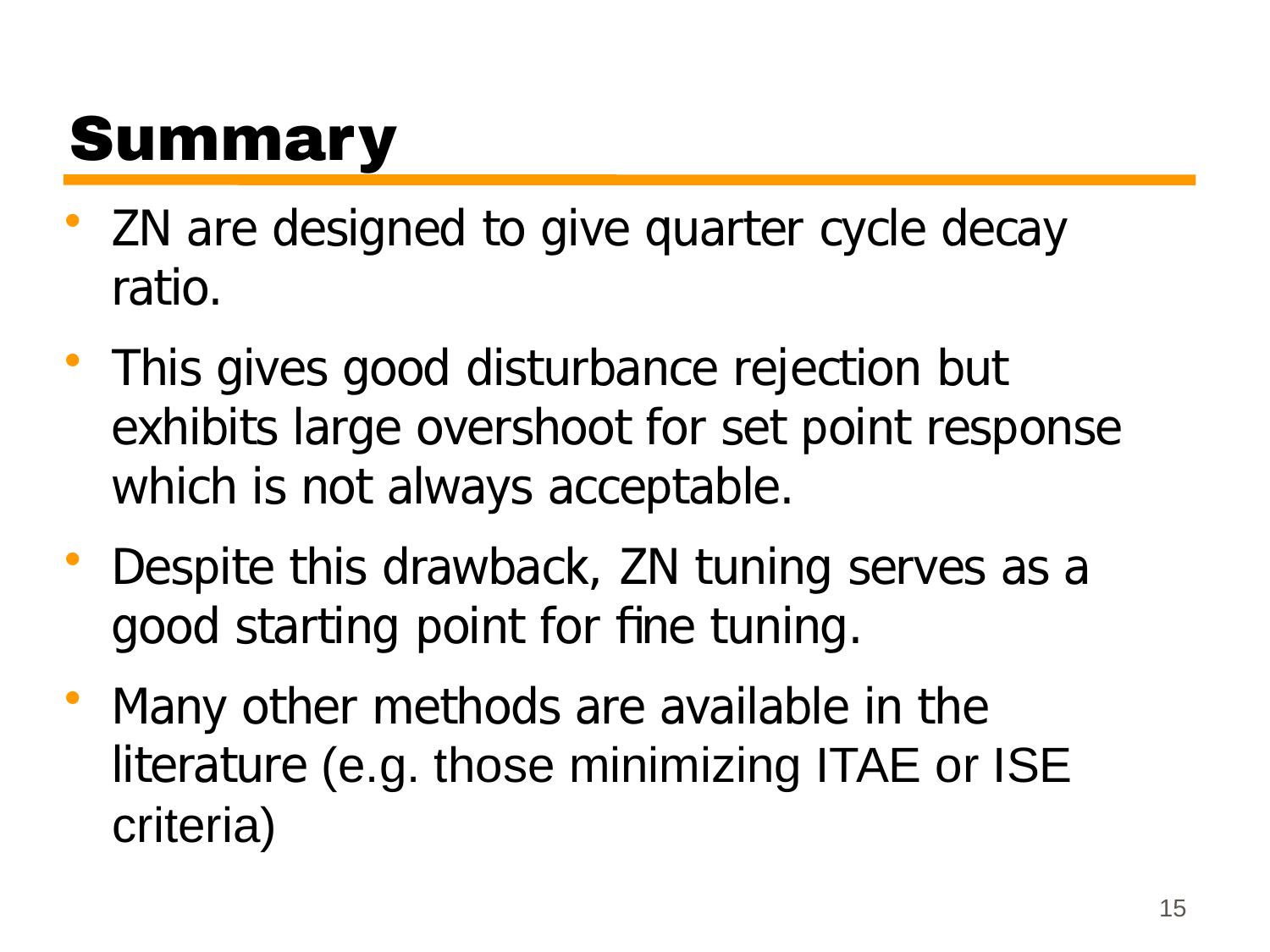

# Summary
ZN are designed to give quarter cycle decay ratio.
This gives good disturbance rejection but exhibits large overshoot for set point response which is not always acceptable.
Despite this drawback, ZN tuning serves as a good starting point for fine tuning.
Many other methods are available in the literature (e.g. those minimizing ITAE or ISE criteria)
15